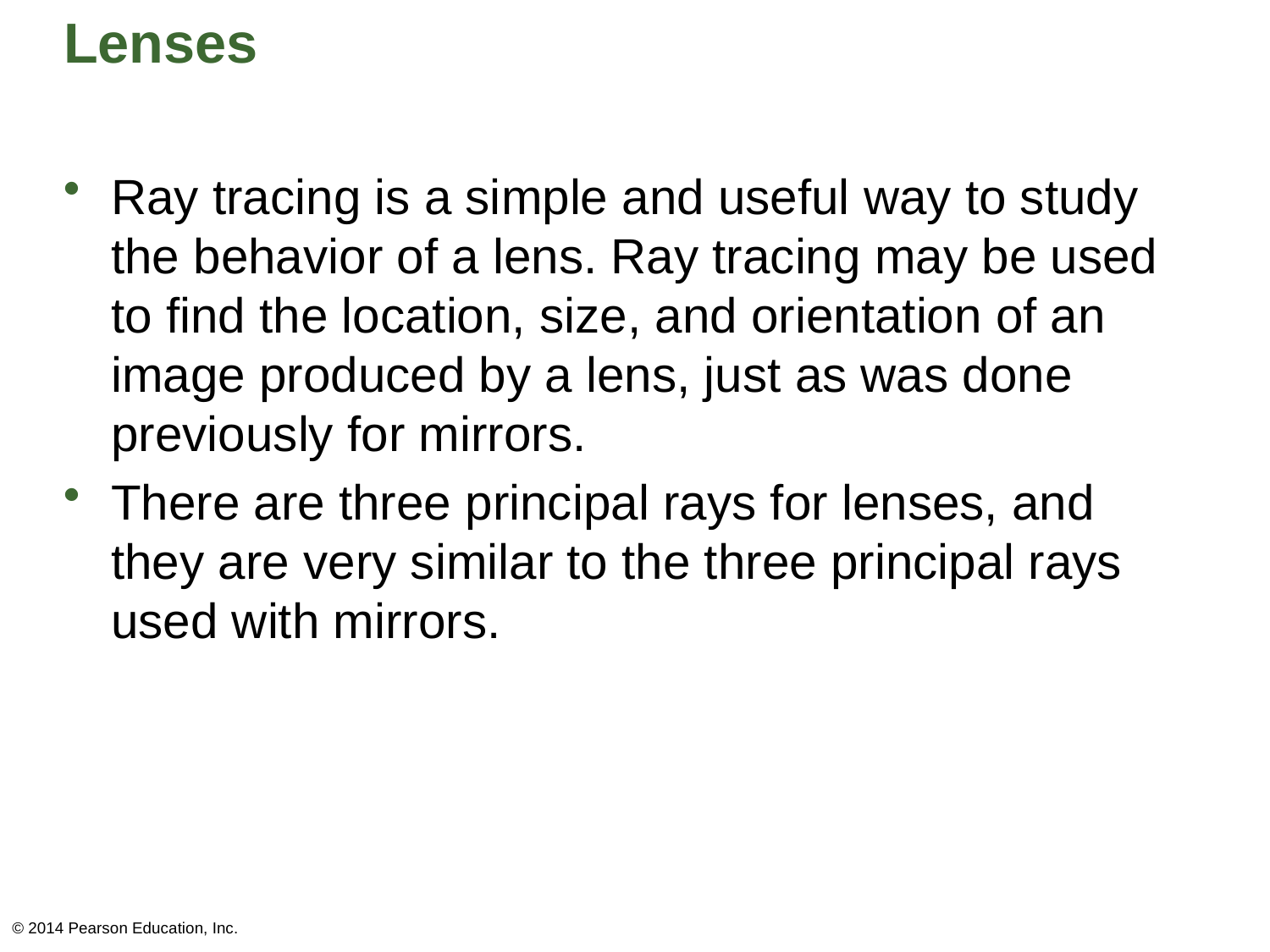

# Lenses
Ray tracing is a simple and useful way to study the behavior of a lens. Ray tracing may be used to find the location, size, and orientation of an image produced by a lens, just as was done previously for mirrors.
There are three principal rays for lenses, and they are very similar to the three principal rays used with mirrors.
© 2014 Pearson Education, Inc.